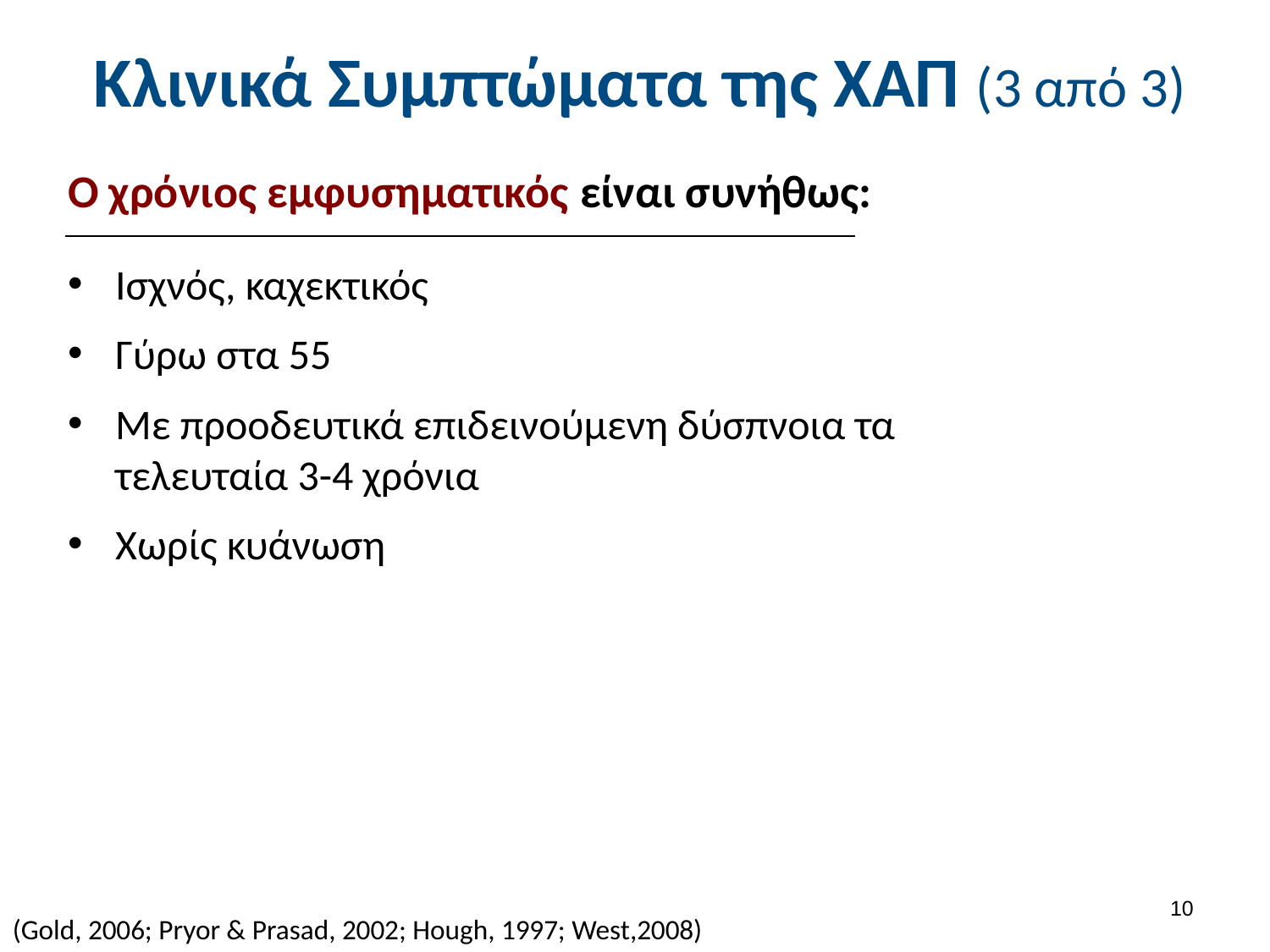

# Κλινικά Συμπτώματα της ΧΑΠ (3 από 3)
Ο χρόνιος εμφυσηματικός είναι συνήθως:
Ισχνός, καχεκτικός
Γύρω στα 55
Με προοδευτικά επιδεινούμενη δύσπνοια τα τελευταία 3-4 χρόνια
Χωρίς κυάνωση

10
(Gold, 2006; Pryor & Prasad, 2002; Hough, 1997; West,2008)